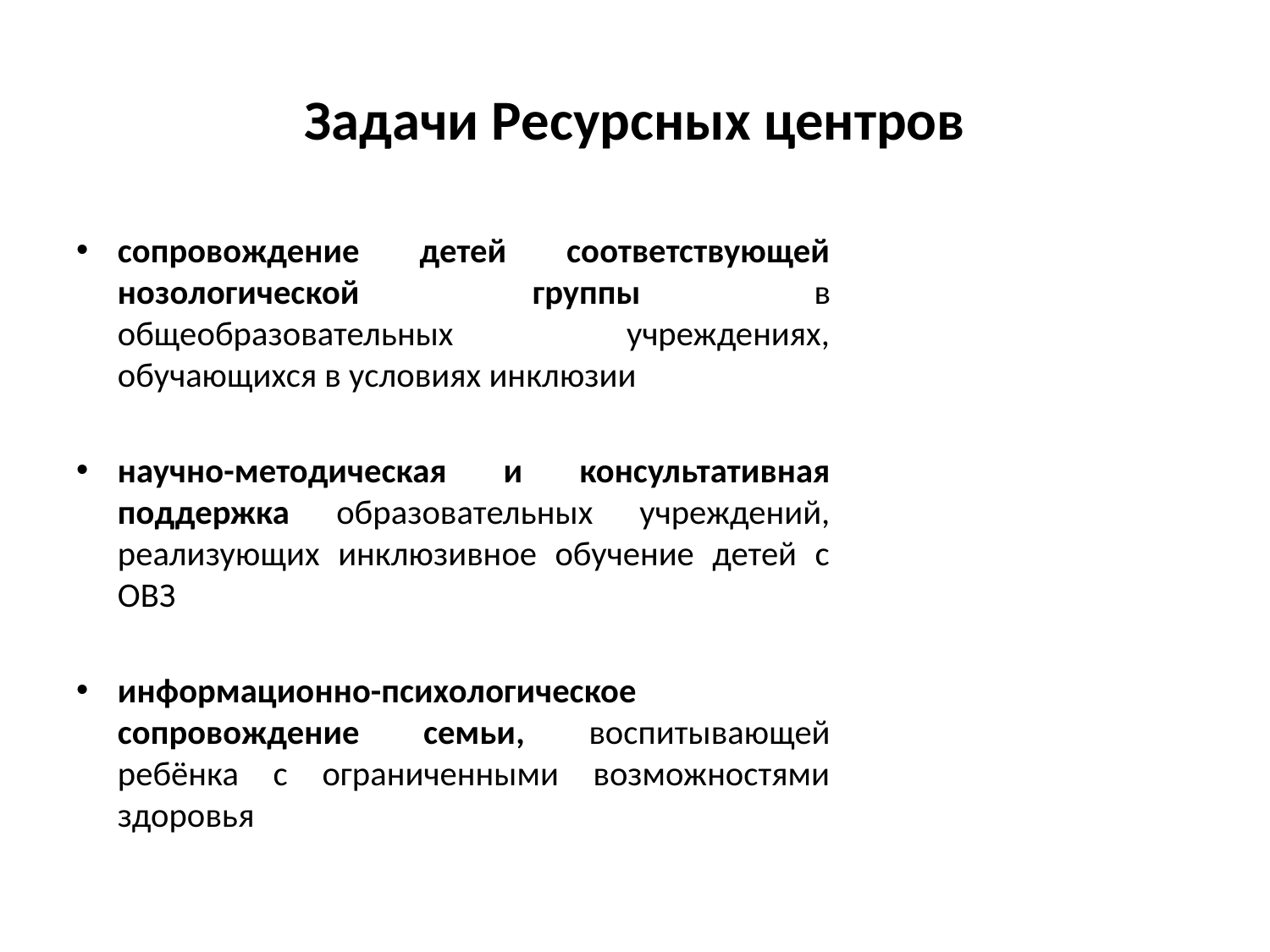

# Задачи Ресурсных центров
сопровождение детей соответствующей нозологической группы в общеобразовательных учреждениях, обучающихся в условиях инклюзии

научно-методическая и консультативная поддержка образовательных учреждений, реализующих инклюзивное обучение детей с ОВЗ

информационно-психологическое сопровождение семьи, воспитывающей ребёнка с ограниченными возможностями здоровья